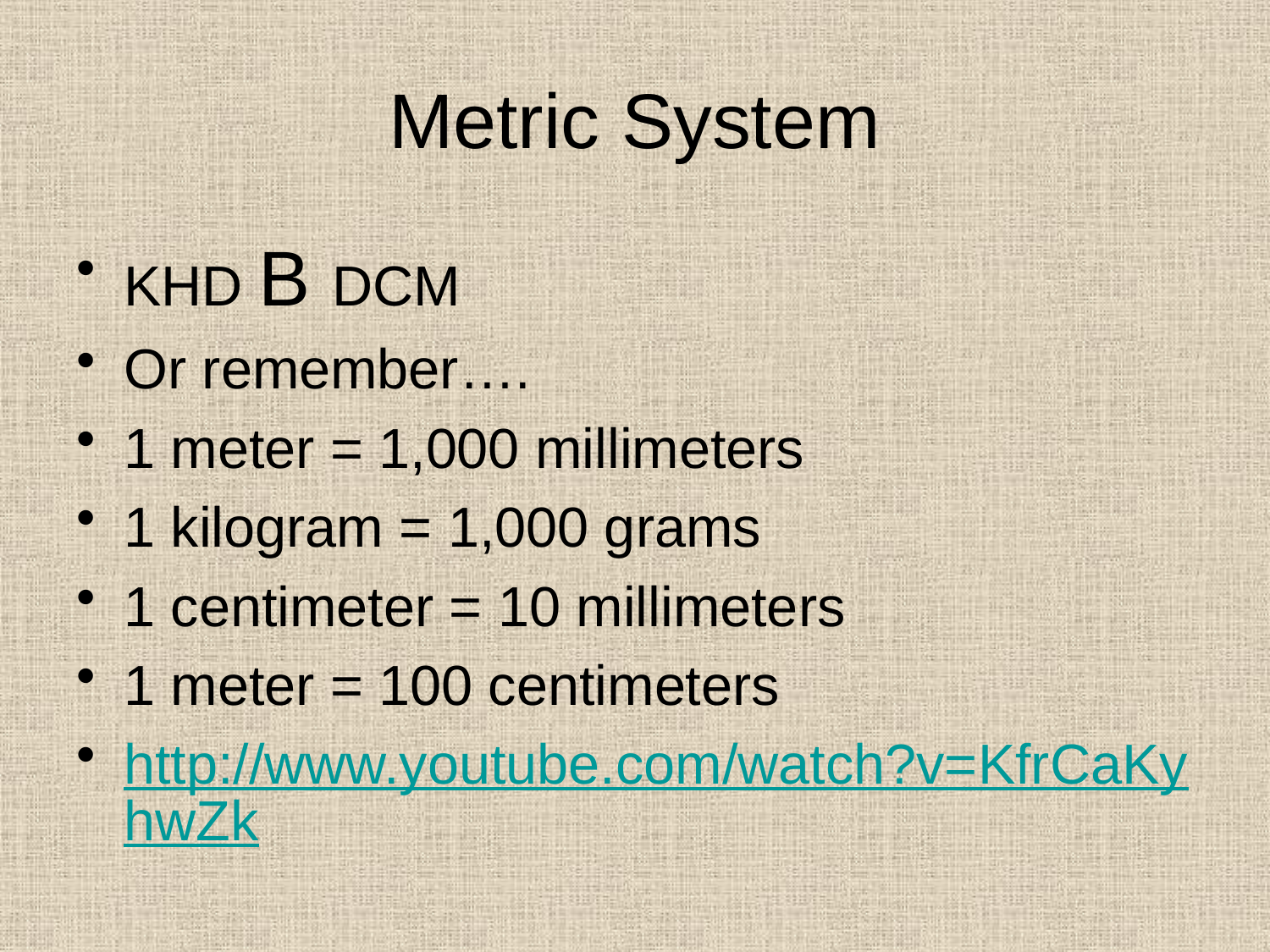

# Metric System
KHD B DCM
Or remember….
1 meter = 1,000 millimeters
1 kilogram = 1,000 grams
1 centimeter = 10 millimeters
1 meter = 100 centimeters
http://www.youtube.com/watch?v=KfrCaKyhwZk